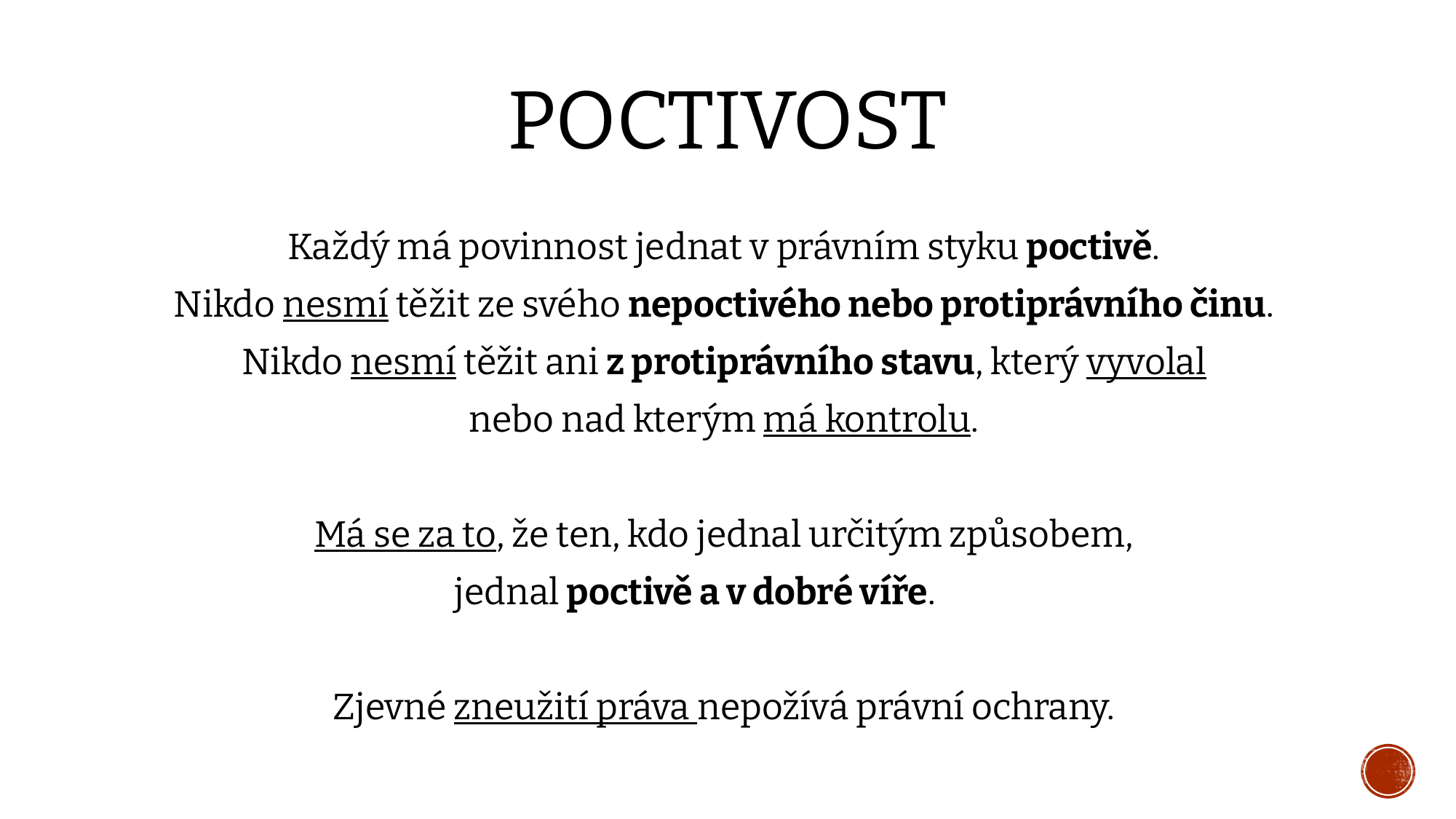

# Každý má povinnost jednat v právním styku poctivě.
Nikdo nesmí těžit ze svého nepoctivého nebo protiprávního činu.
Nikdo nesmí těžit ani z protiprávního stavu, který vyvolal
nebo nad kterým má kontrolu.

Má se za to, že ten, kdo jednal určitým způsobem,
jednal poctivě a v dobré víře.

Zjevné zneužití práva nepožívá právní ochrany.
Poctivost